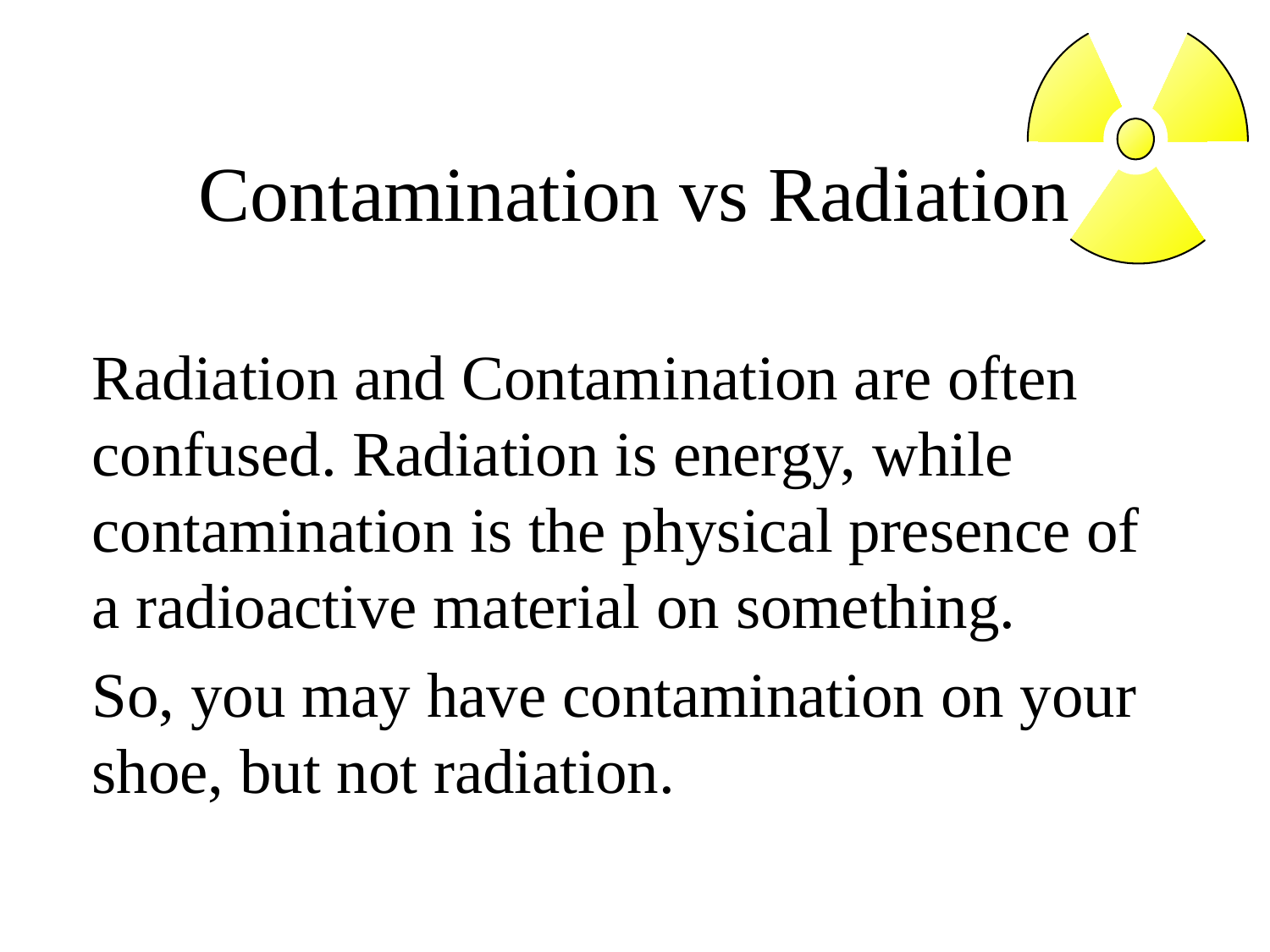

# Contamination vs Radiation

	Radiation and Contamination are often confused. Radiation is energy, while contamination is the physical presence of a radioactive material on something.
	So, you may have contamination on your shoe, but not radiation.